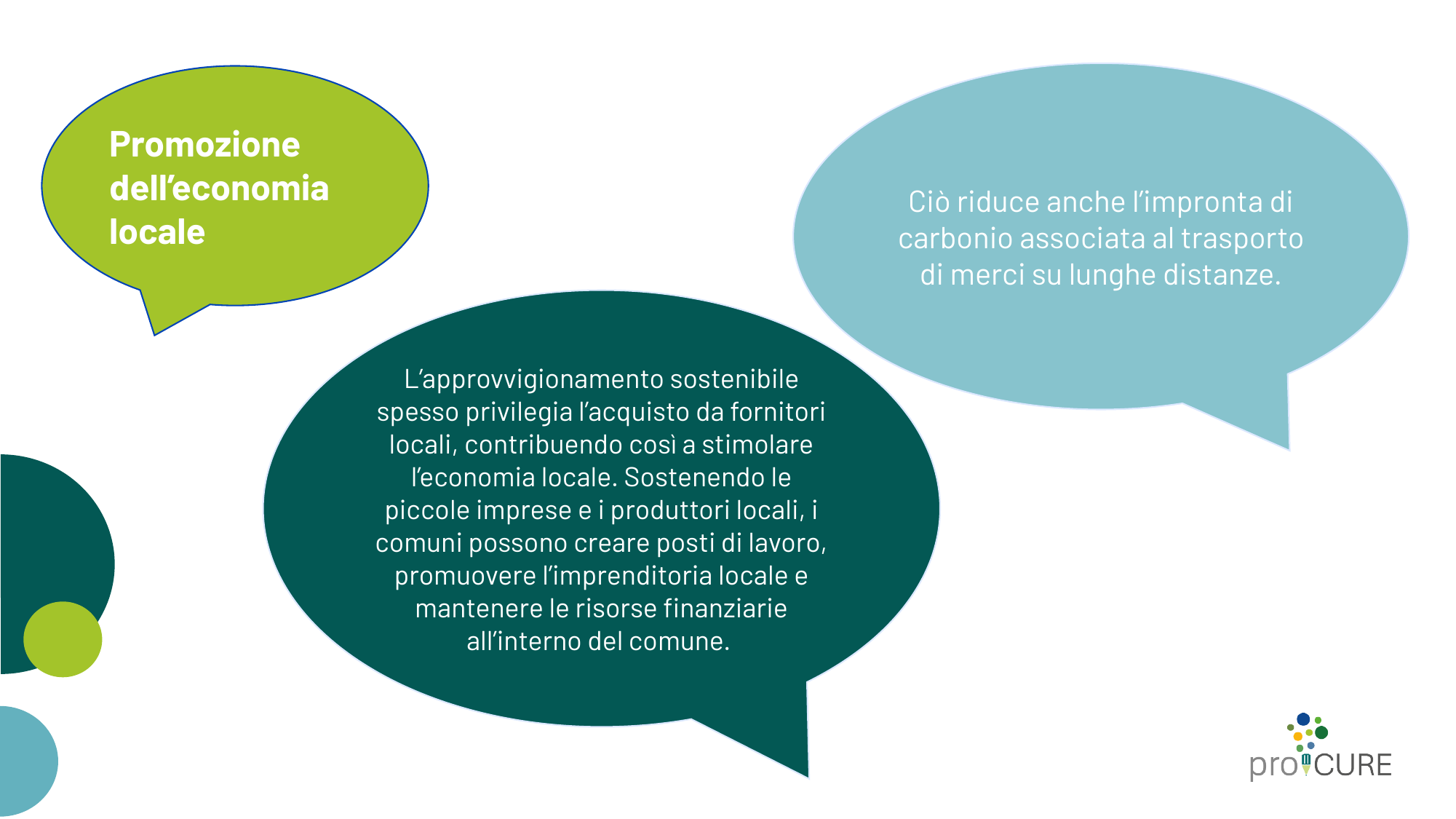

Ciò riduce anche l’impronta di carbonio associata al trasporto di merci su lunghe distanze.
Promozione dell’economia locale
L’approvvigionamento sostenibile spesso privilegia l’acquisto da fornitori locali, contribuendo così a stimolare l’economia locale. Sostenendo le piccole imprese e i produttori locali, i comuni possono creare posti di lavoro, promuovere l’imprenditoria locale e mantenere le risorse finanziarie all’interno del comune.